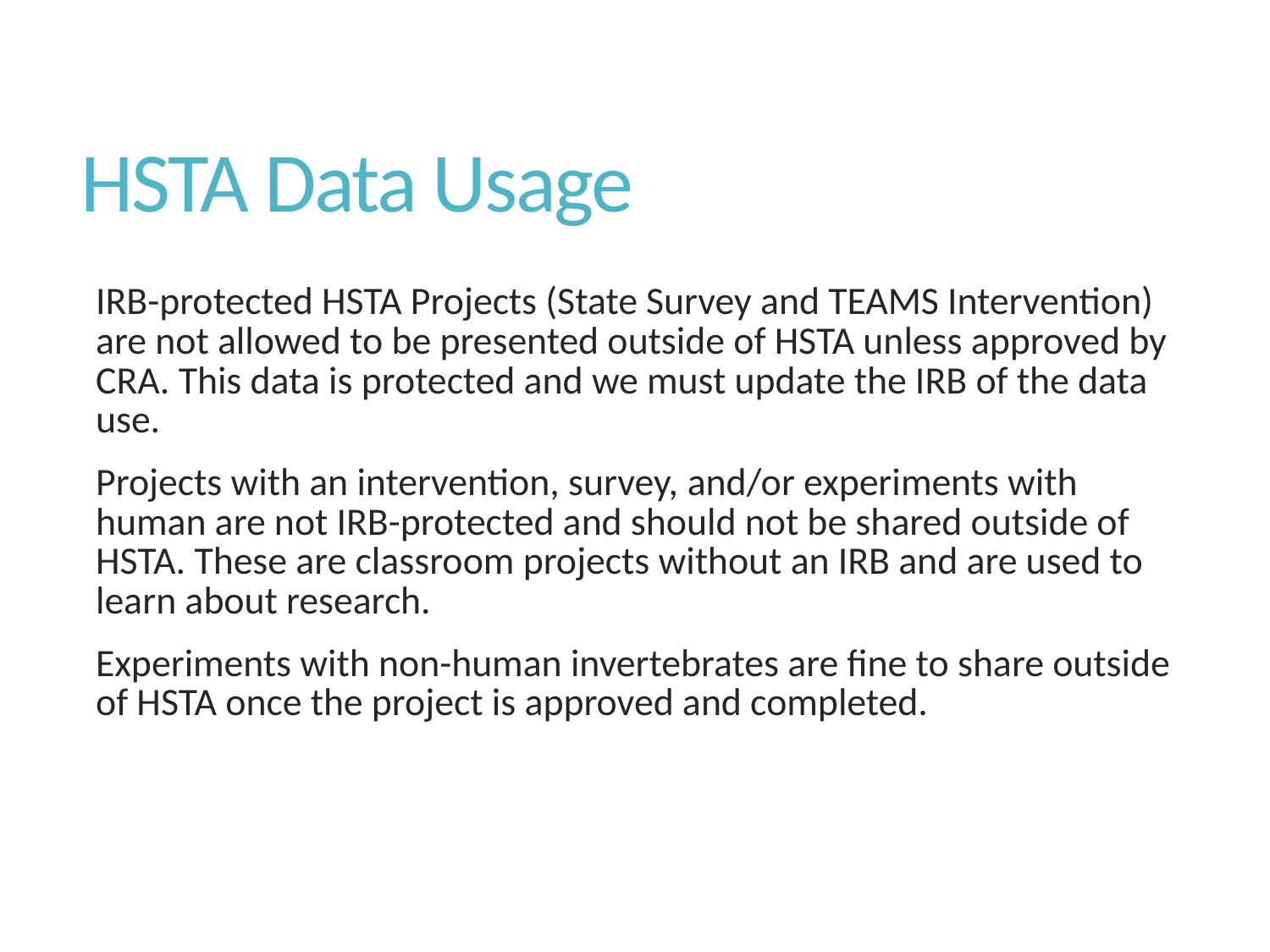

# HSTA Data Usage
IRB-protected HSTA Projects (State Survey and TEAMS Intervention) are not allowed to be presented outside of HSTA unless approved by CRA. This data is protected and we must update the IRB of the data use.
Projects with an intervention, survey, and/or experiments with human are not IRB-protected and should not be shared outside of HSTA. These are classroom projects without an IRB and are used to learn about research.
Experiments with non-human invertebrates are fine to share outside of HSTA once the project is approved and completed.